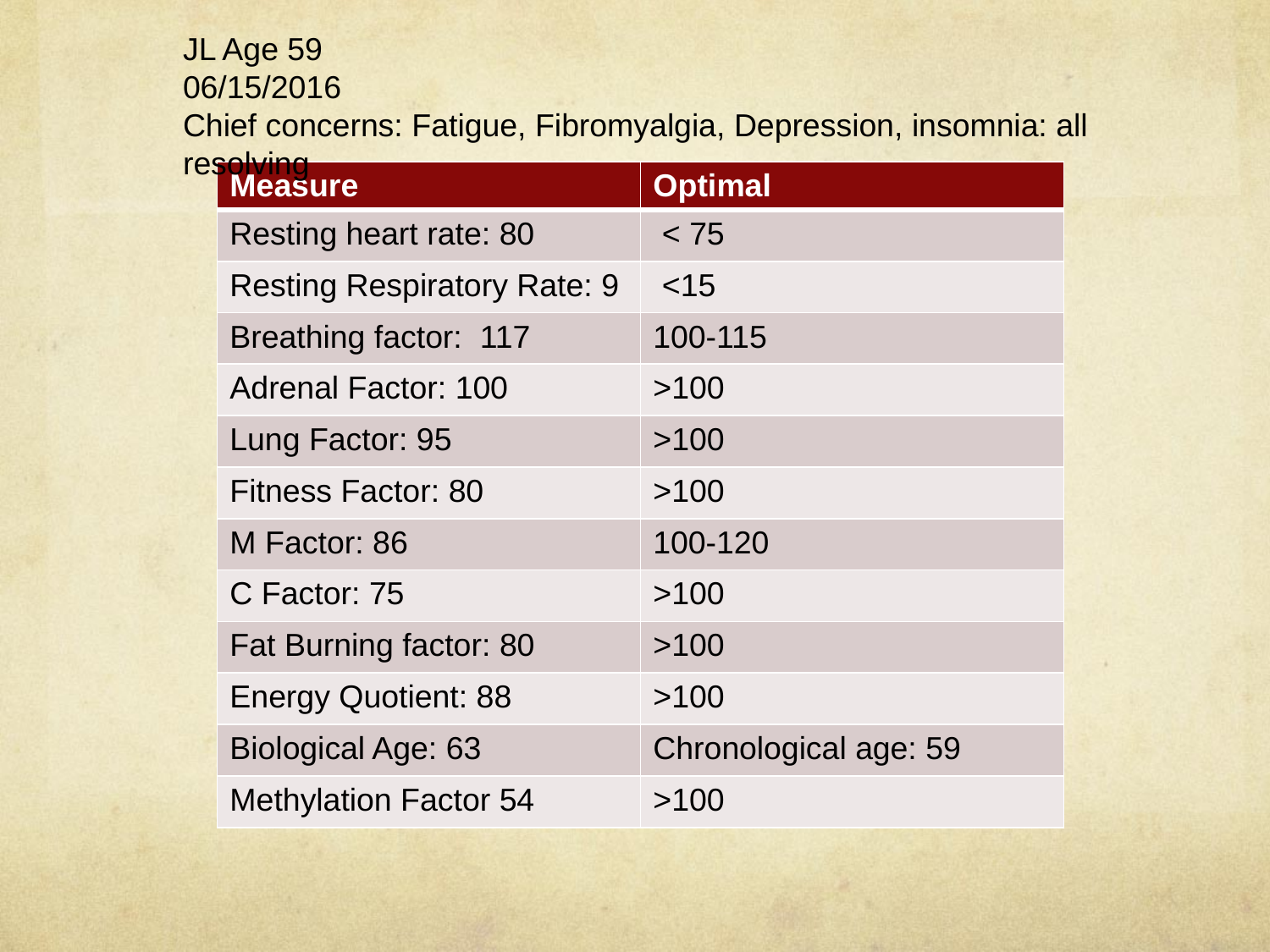

JL Age 59                                                                                    06/15/2016
Chief concerns: Fatigue, Fibromyalgia, Depression, insomnia: all resolving
| Measure | Optimal |
| --- | --- |
| Resting heart rate: 80 | < 75 |
| Resting Respiratory Rate: 9 | <15 |
| Breathing factor: 117 | 100-115 |
| Adrenal Factor: 100 | >100 |
| Lung Factor: 95 | >100 |
| Fitness Factor: 80 | >100 |
| M Factor: 86 | 100-120 |
| C Factor: 75 | >100 |
| Fat Burning factor: 80 | >100 |
| Energy Quotient: 88 | >100 |
| Biological Age: 63 | Chronological age: 59 |
| Methylation Factor 54 | >100 |